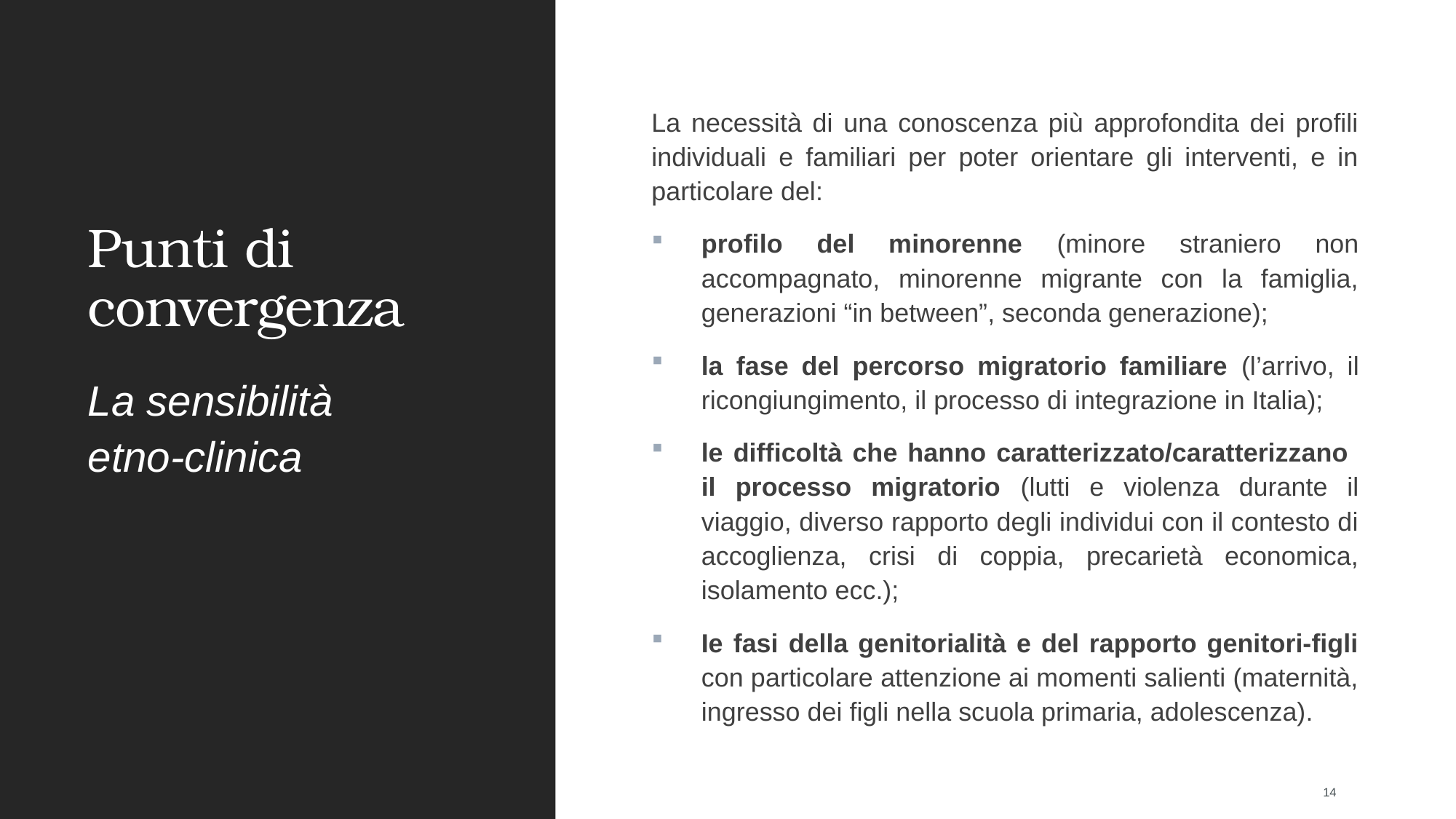

# Punti di convergenza
La necessità di una conoscenza più approfondita dei profili individuali e familiari per poter orientare gli interventi, e in particolare del:
profilo del minorenne (minore straniero non accompagnato, minorenne migrante con la famiglia, generazioni “in between”, seconda generazione);
la fase del percorso migratorio familiare (l’arrivo, il ricongiungimento, il processo di integrazione in Italia);
le difficoltà che hanno caratterizzato/caratterizzano  il processo migratorio (lutti e violenza durante il viaggio, diverso rapporto degli individui con il contesto di accoglienza, crisi di coppia, precarietà economica, isolamento ecc.);
Ie fasi della genitorialità e del rapporto genitori-figli con particolare attenzione ai momenti salienti (maternità, ingresso dei figli nella scuola primaria, adolescenza).
La sensibilità          etno-clinica
14